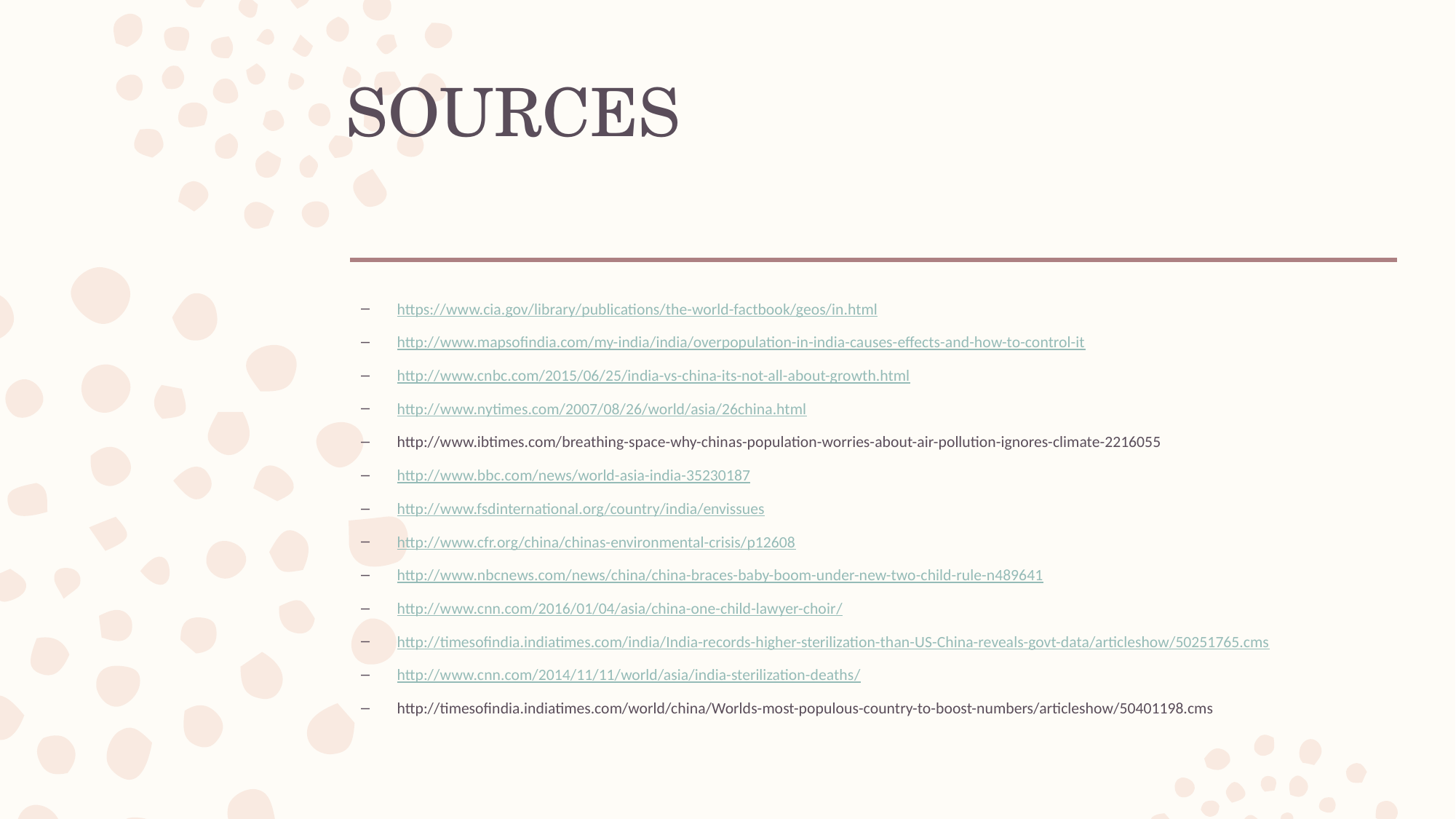

# SOURCES
https://www.cia.gov/library/publications/the-world-factbook/geos/in.html
http://www.mapsofindia.com/my-india/india/overpopulation-in-india-causes-effects-and-how-to-control-it
http://www.cnbc.com/2015/06/25/india-vs-china-its-not-all-about-growth.html
http://www.nytimes.com/2007/08/26/world/asia/26china.html
http://www.ibtimes.com/breathing-space-why-chinas-population-worries-about-air-pollution-ignores-climate-2216055
http://www.bbc.com/news/world-asia-india-35230187
http://www.fsdinternational.org/country/india/envissues
http://www.cfr.org/china/chinas-environmental-crisis/p12608
http://www.nbcnews.com/news/china/china-braces-baby-boom-under-new-two-child-rule-n489641
http://www.cnn.com/2016/01/04/asia/china-one-child-lawyer-choir/
http://timesofindia.indiatimes.com/india/India-records-higher-sterilization-than-US-China-reveals-govt-data/articleshow/50251765.cms
http://www.cnn.com/2014/11/11/world/asia/india-sterilization-deaths/
http://timesofindia.indiatimes.com/world/china/Worlds-most-populous-country-to-boost-numbers/articleshow/50401198.cms